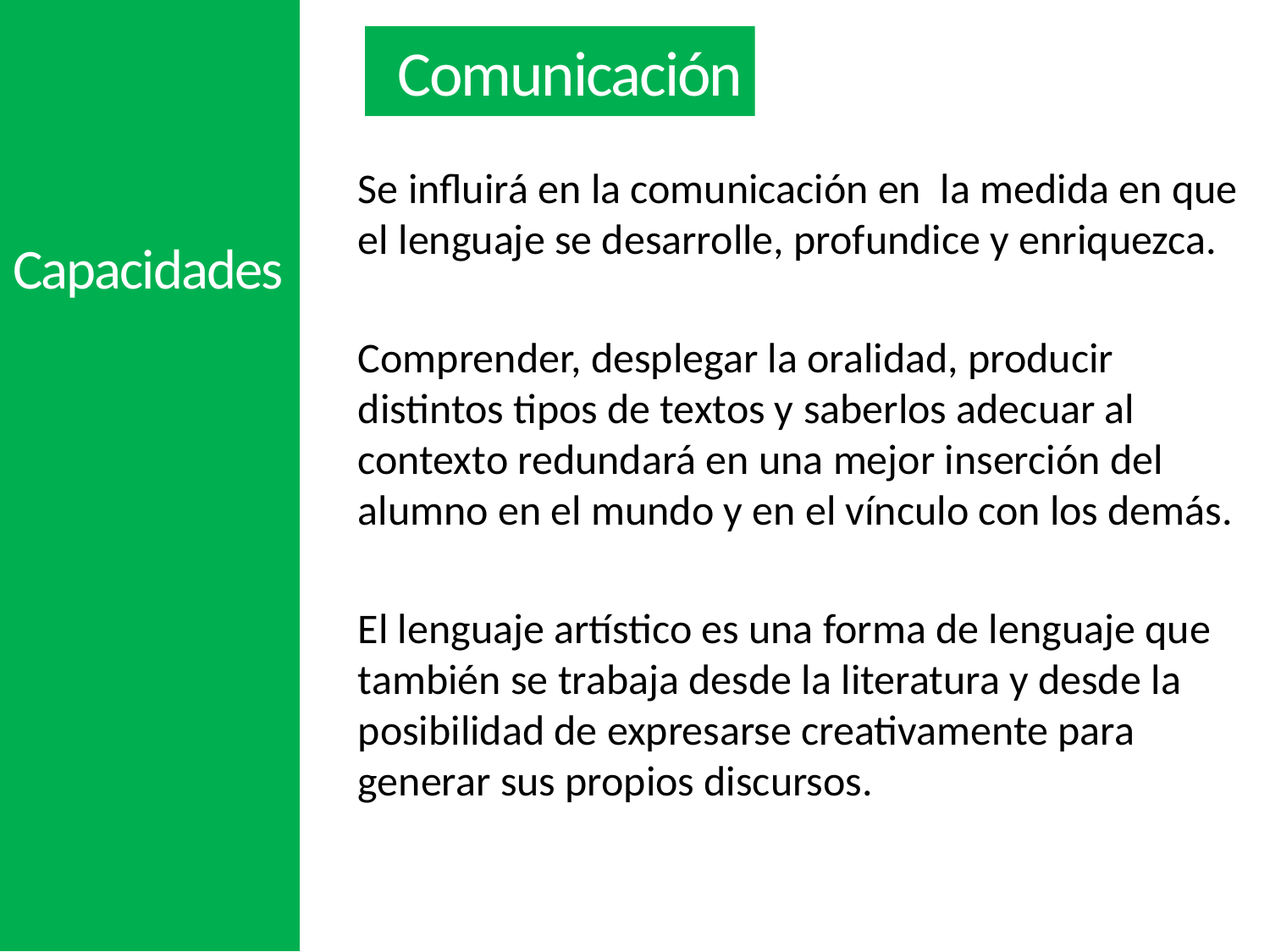

Comunicación

Se influirá en la comunicación en  la medida en que el lenguaje se desarrolle, profundice y enriquezca.

Comprender, desplegar la oralidad, producir distintos tipos de textos y saberlos adecuar al contexto redundará en una mejor inserción del alumno en el mundo y en el vínculo con los demás.

El lenguaje artístico es una forma de lenguaje que también se trabaja desde la literatura y desde la posibilidad de expresarse creativamente para generar sus propios discursos.
Capacidades